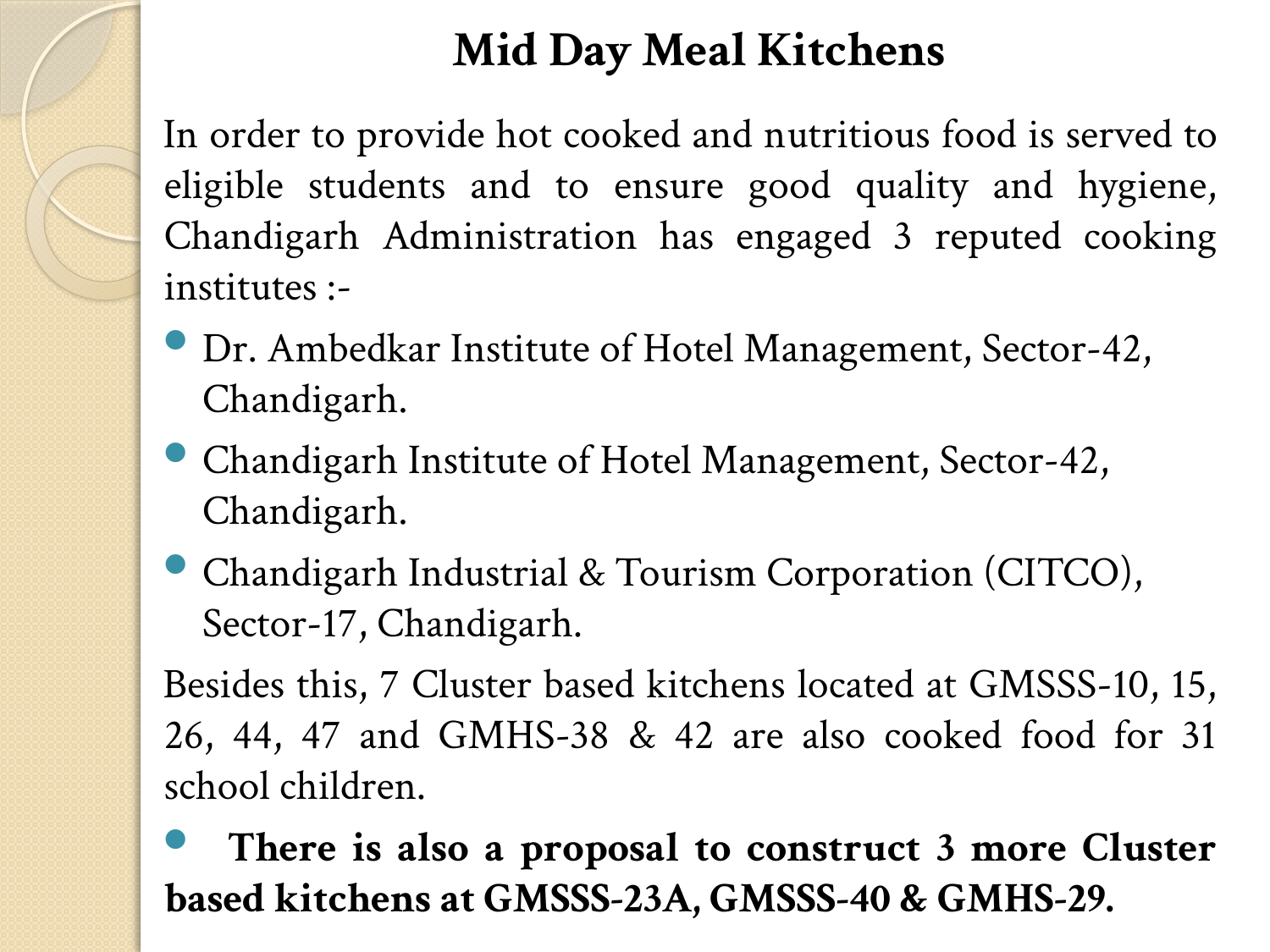

Mid Day Meal Kitchens
In order to provide hot cooked and nutritious food is served to eligible students and to ensure good quality and hygiene, Chandigarh Administration has engaged 3 reputed cooking institutes :-
Dr. Ambedkar Institute of Hotel Management, Sector-42, Chandigarh.
Chandigarh Institute of Hotel Management, Sector-42, Chandigarh.
Chandigarh Industrial & Tourism Corporation (CITCO), Sector-17, Chandigarh.
Besides this, 7 Cluster based kitchens located at GMSSS-10, 15, 26, 44, 47 and GMHS-38 & 42 are also cooked food for 31 school children.
  There is also a proposal to construct 3 more Cluster based kitchens at GMSSS-23A, GMSSS-40 & GMHS-29.